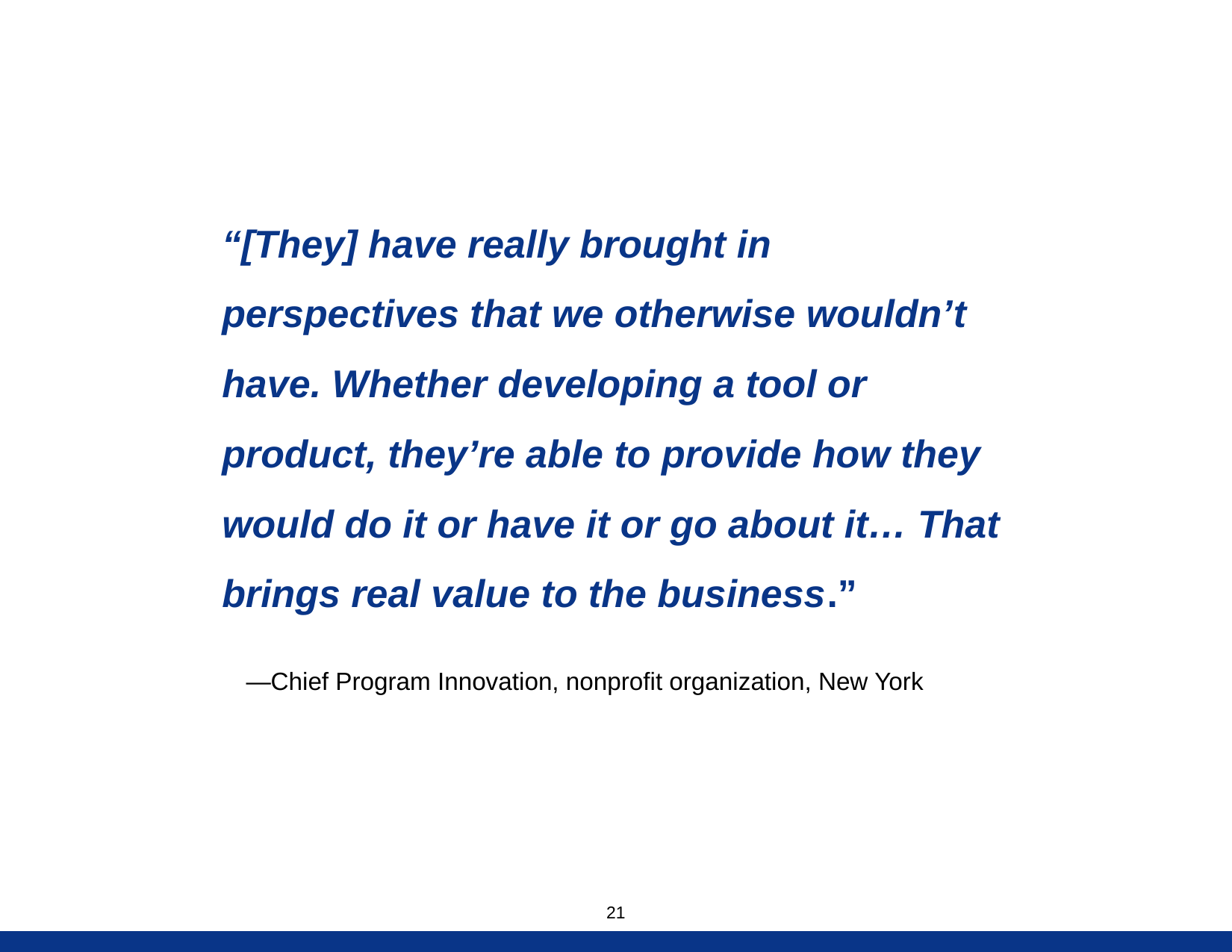

“[They] have really brought in perspectives that we otherwise wouldn’t have. Whether developing a tool or product, they’re able to provide how they would do it or have it or go about it… That brings real value to the business.”
—Chief Program Innovation, nonprofit organization, New York